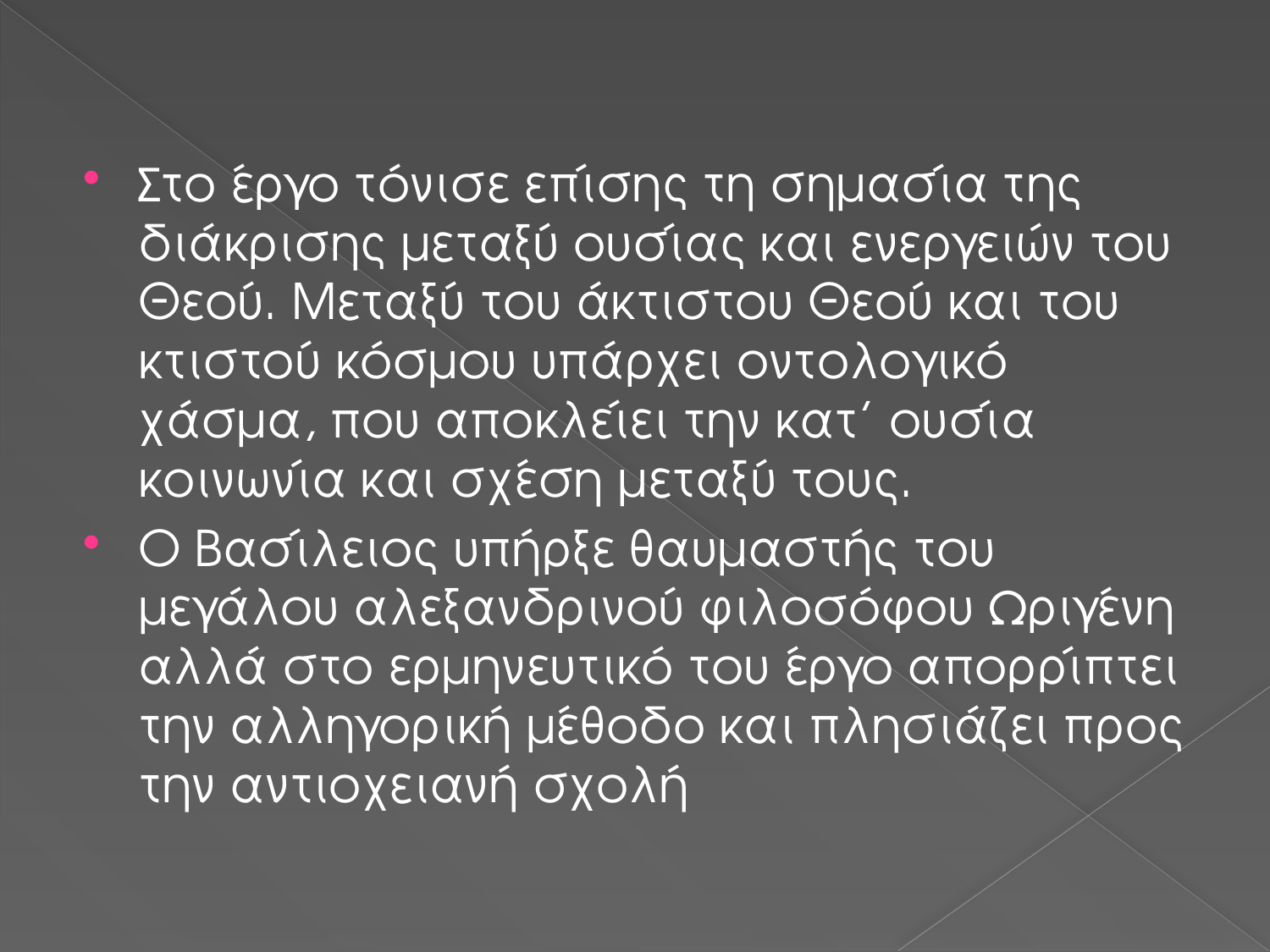

#
Στο έργο τόνισε επίσης τη σημασία της διάκρισης μεταξύ ουσίας και ενεργειών του Θεού. Μεταξύ του άκτιστου Θεού και του κτιστού κόσμου υπάρχει οντολογικό χάσμα, που αποκλείει την κατ’ ουσία κοινωνία και σχέση μεταξύ τους.
Ο Βασίλειος υπήρξε θαυμαστής του μεγάλου αλεξανδρινού φιλοσόφου Ωριγένη αλλά στο ερμηνευτικό του έργο απορρίπτει την αλληγορική μέθοδο και πλησιάζει προς την αντιοχειανή σχολή